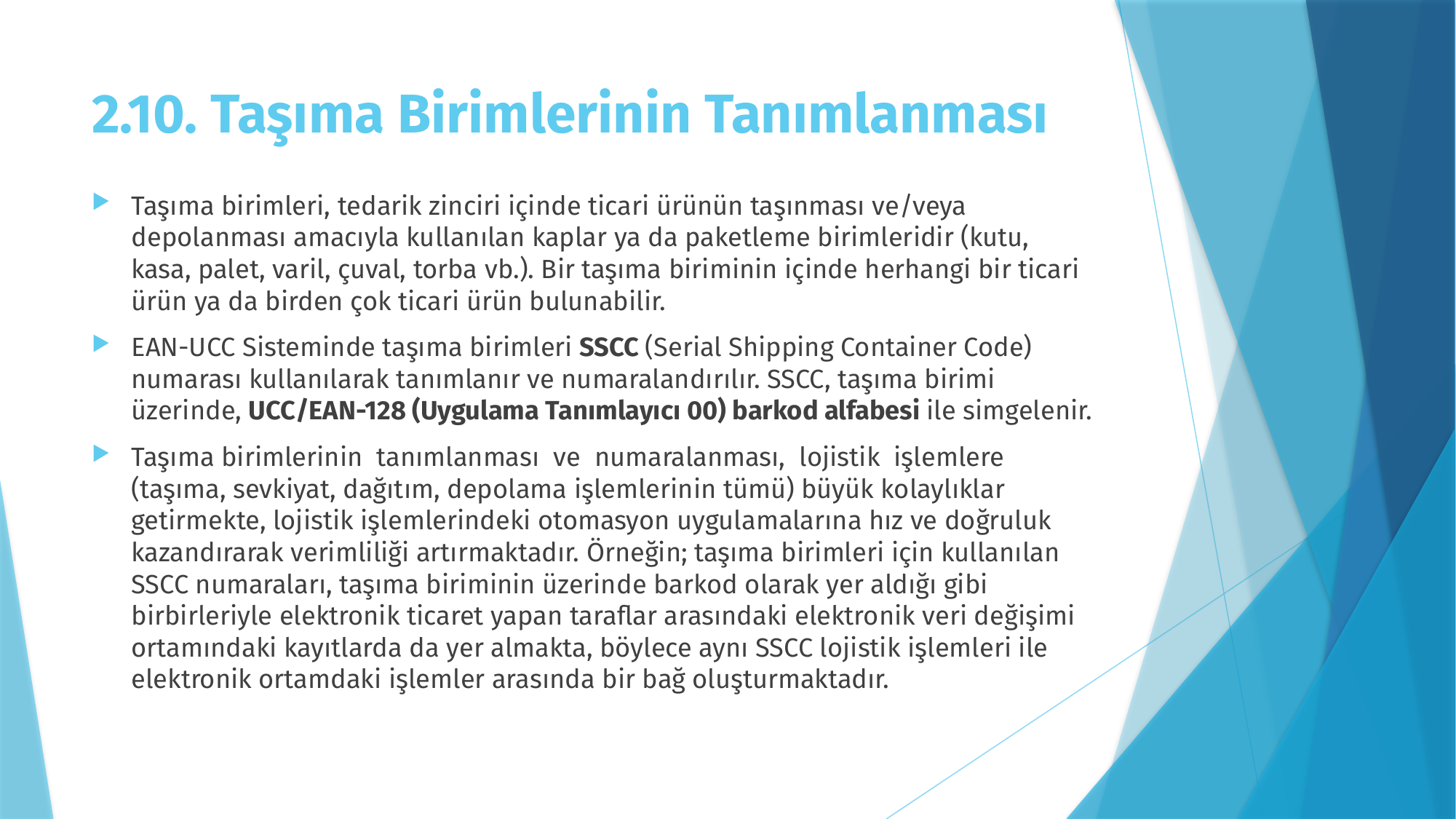

# 2.10. Taşıma Birimlerinin Tanımlanması
Taşıma birimleri, tedarik zinciri içinde ticari ürünün taşınması ve/veya depolanması amacıyla kullanılan kaplar ya da paketleme birimleridir (kutu, kasa, palet, varil, çuval, torba vb.). Bir taşıma biriminin içinde herhangi bir ticari ürün ya da birden çok ticari ürün bulunabilir.
EAN-UCC Sisteminde taşıma birimleri SSCC (Serial Shipping Container Code) numarası kullanılarak tanımlanır ve numaralandırılır. SSCC, taşıma birimi üzerinde, UCC/EAN-128 (Uygulama Tanımlayıcı 00) barkod alfabesi ile simgelenir.
Taşıma birimlerinin  tanımlanması  ve  numaralanması,  lojistik  işlemlere  (taşıma, sevkiyat, dağıtım, depolama işlemlerinin tümü) büyük kolaylıklar getirmekte, lojistik işlemlerindeki otomasyon uygulamalarına hız ve doğruluk kazandırarak verimliliği artırmaktadır. Örneğin; taşıma birimleri için kullanılan SSCC numaraları, taşıma biriminin üzerinde barkod olarak yer aldığı gibi birbirleriyle elektronik ticaret yapan taraflar arasındaki elektronik veri değişimi ortamındaki kayıtlarda da yer almakta, böylece aynı SSCC lojistik işlemleri ile elektronik ortamdaki işlemler arasında bir bağ oluşturmaktadır.